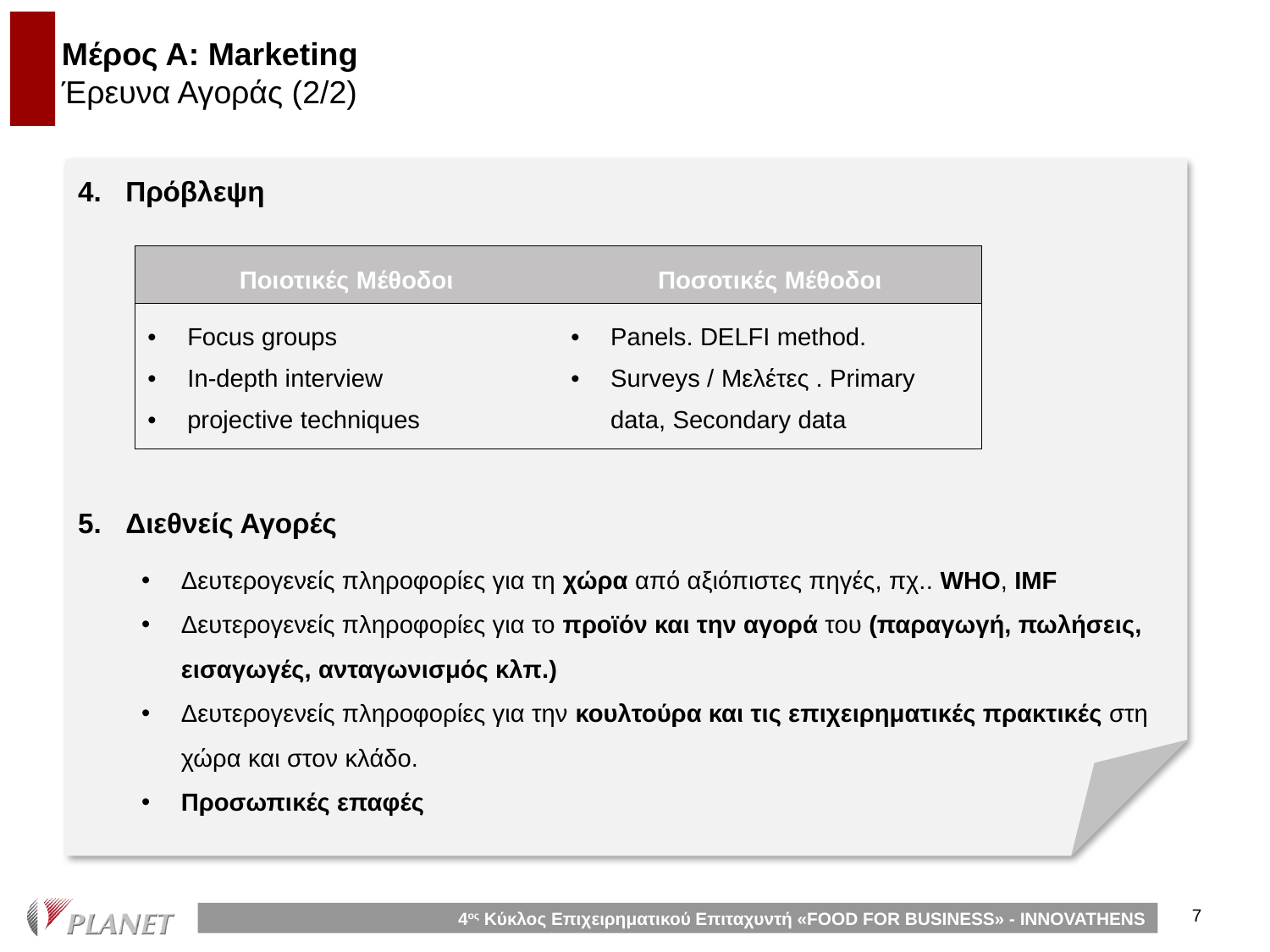

# Μέρος Α: Marketing Έρευνα Αγοράς (2/2)

Πρόβλεψη

Διεθνείς Αγορές
Δευτερογενείς πληροφορίες για τη χώρα από αξιόπιστες πηγές, πχ.. WHO, IMF
Δευτερογενείς πληροφορίες για το προϊόν και την αγορά του (παραγωγή, πωλήσεις, εισαγωγές, ανταγωνισμός κλπ.)
Δευτερογενείς πληροφορίες για την κουλτούρα και τις επιχειρηματικές πρακτικές στη χώρα και στον κλάδο.
Προσωπικές επαφές
| Ποιοτικές Μέθοδοι | Ποσοτικές Μέθοδοι |
| --- | --- |
| Focus groups In-depth interview projective techniques | Panels. DELFI method. Surveys / Μελέτες . Primary data, Secondary data |